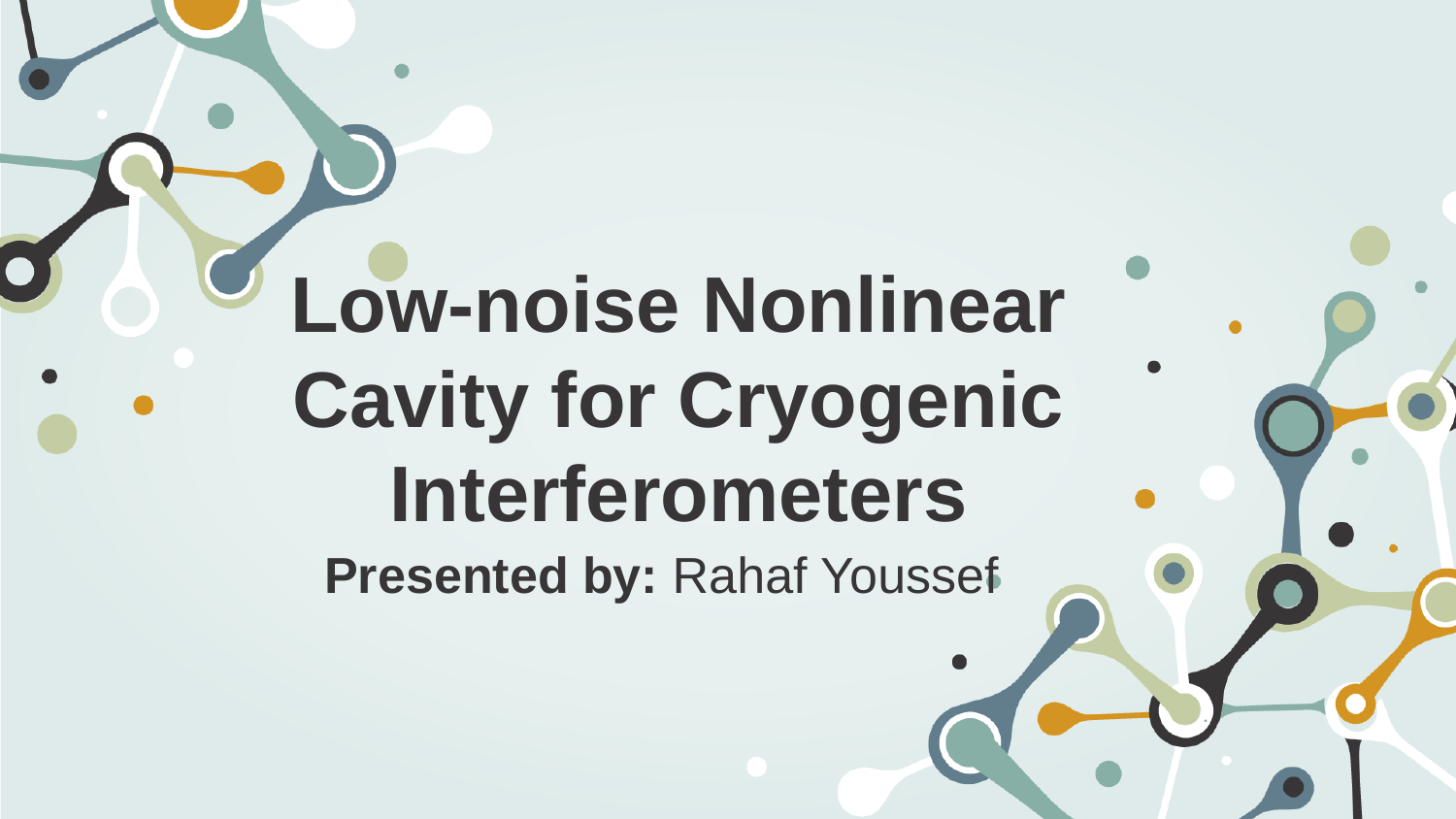

# Low-noise Nonlinear Cavity for Cryogenic Interferometers
Presented by: Rahaf Youssef